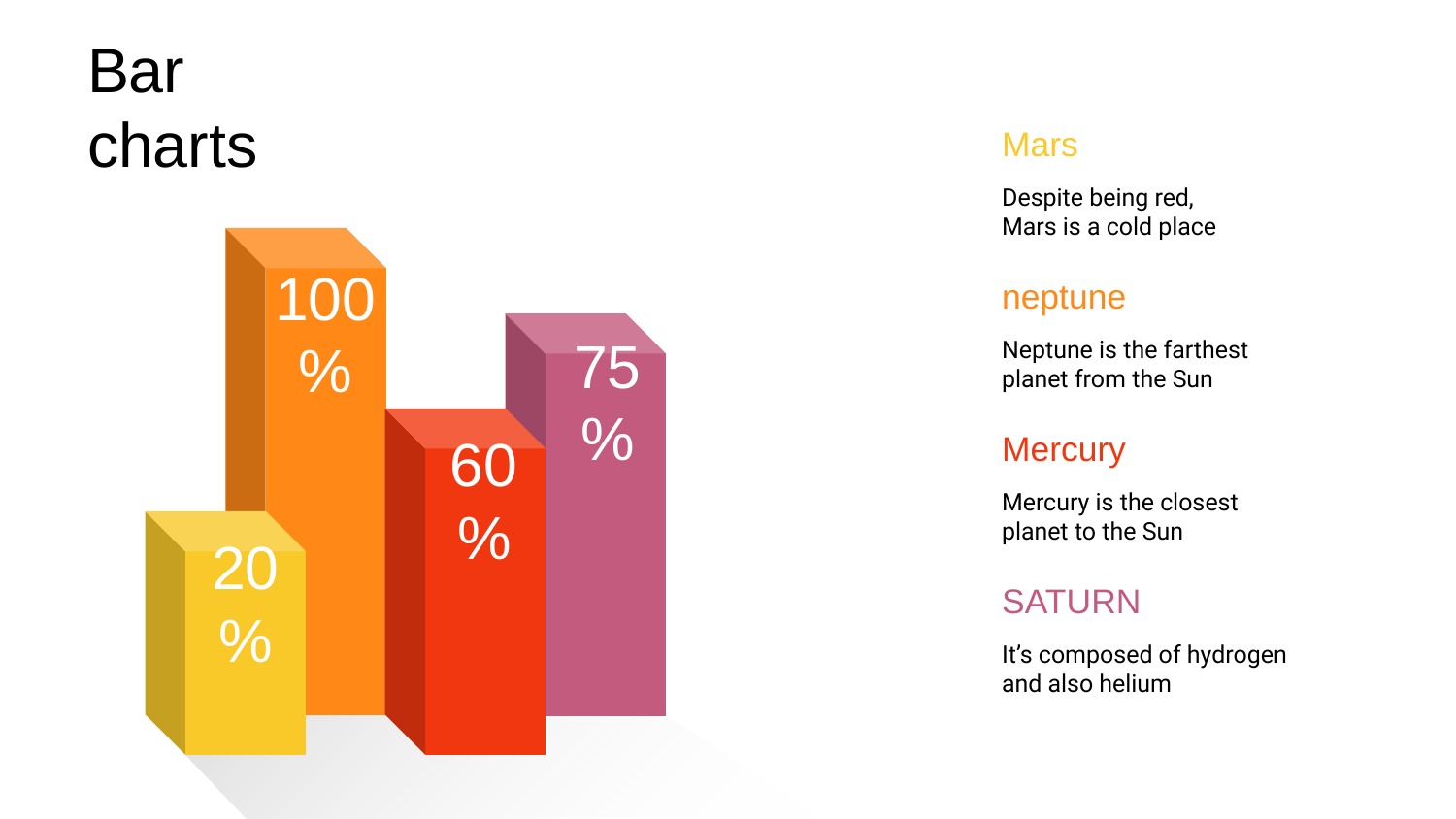

# Bar charts
Mars
Despite being red,
Mars is a cold place

100%
neptune
Neptune is the farthest planet from the Sun

75%

60%
Mercury
Mercury is the closest planet to the Sun

20%
SATURN
It’s composed of hydrogen and also helium